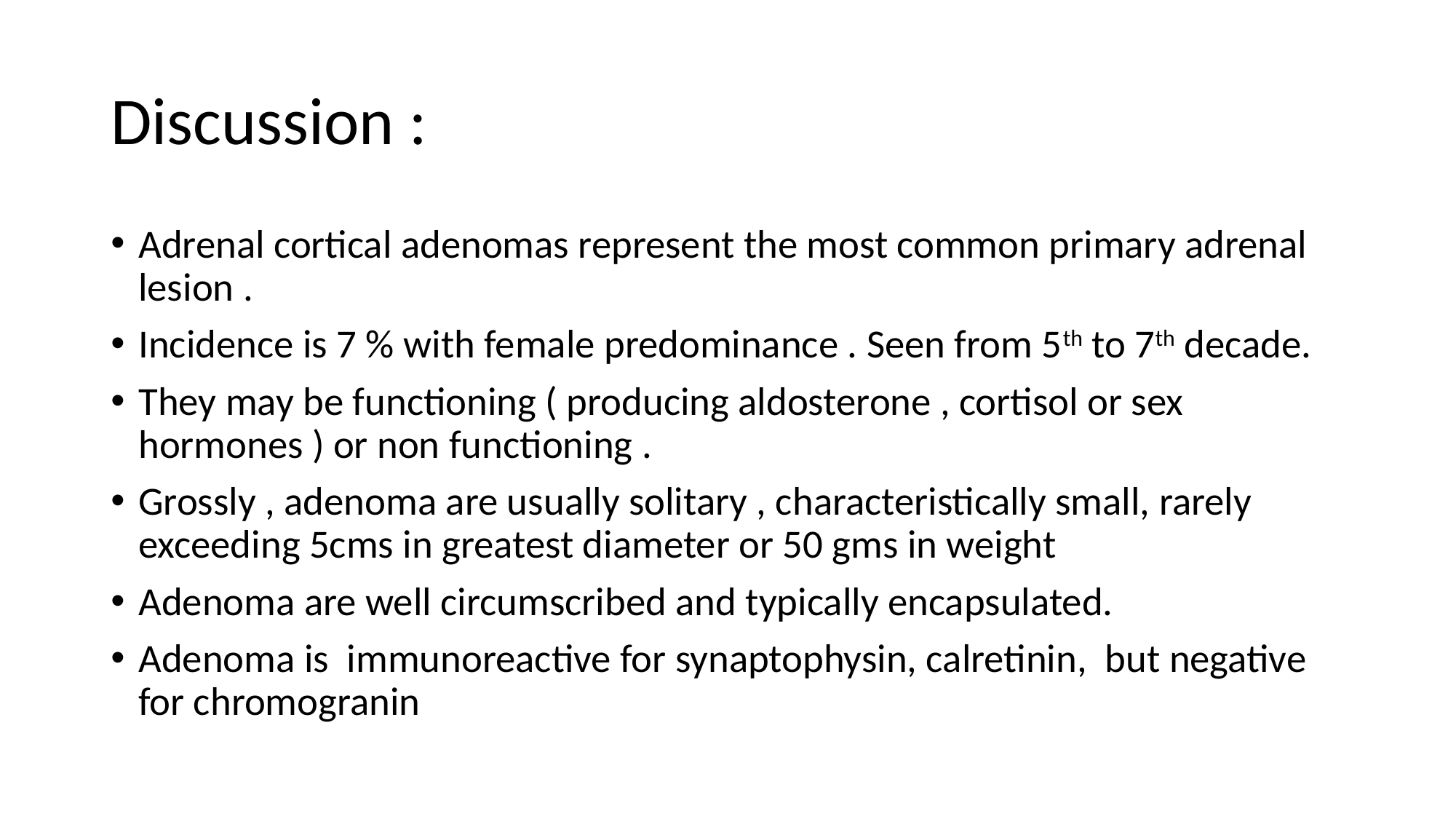

# Discussion :
Adrenal cortical adenomas represent the most common primary adrenal lesion .
Incidence is 7 % with female predominance . Seen from 5th to 7th decade.
They may be functioning ( producing aldosterone , cortisol or sex hormones ) or non functioning .
Grossly , adenoma are usually solitary , characteristically small, rarely exceeding 5cms in greatest diameter or 50 gms in weight
Adenoma are well circumscribed and typically encapsulated.
Adenoma is  immunoreactive for synaptophysin, calretinin,  but negative for chromogranin